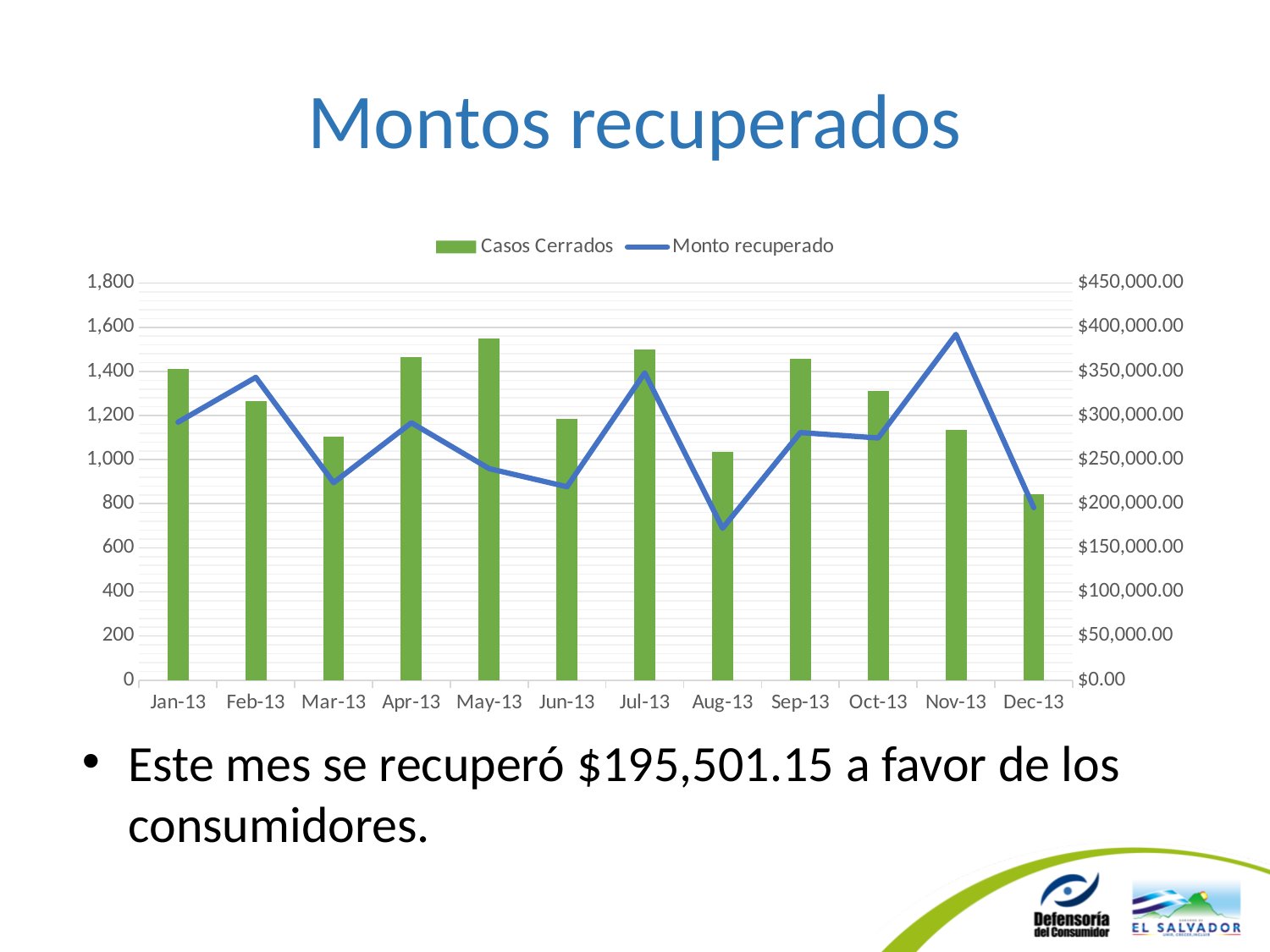

# Montos recuperados

### Chart

| Category | Casos Cerrados | Monto recuperado |
|---|---|---|
| 41275 | 1410.0 | 292359.13999999955 |
| 41306 | 1264.0 | 343248.3100000003 |
| 41334 | 1104.0 | 223813.5199999999 |
| 41365 | 1464.0 | 291760.66000000003 |
| 41395 | 1551.0 | 239773.56999999992 |
| 41426 | 1185.0 | 219205.75000000003 |
| 41456 | 1501.0 | 348367.39999999997 |
| 41487 | 1037.0 | 172118.86999999988 |
| 41518 | 1456.0 | 280653.86 |
| 41548 | 1312.0 | 274559.29000000004 |
| 41579 | 1134.0 | 391960.5200000001 |
| 41609 | 842.0 | 195501.14999999988 |
Este mes se recuperó $195,501.15 a favor de los consumidores.